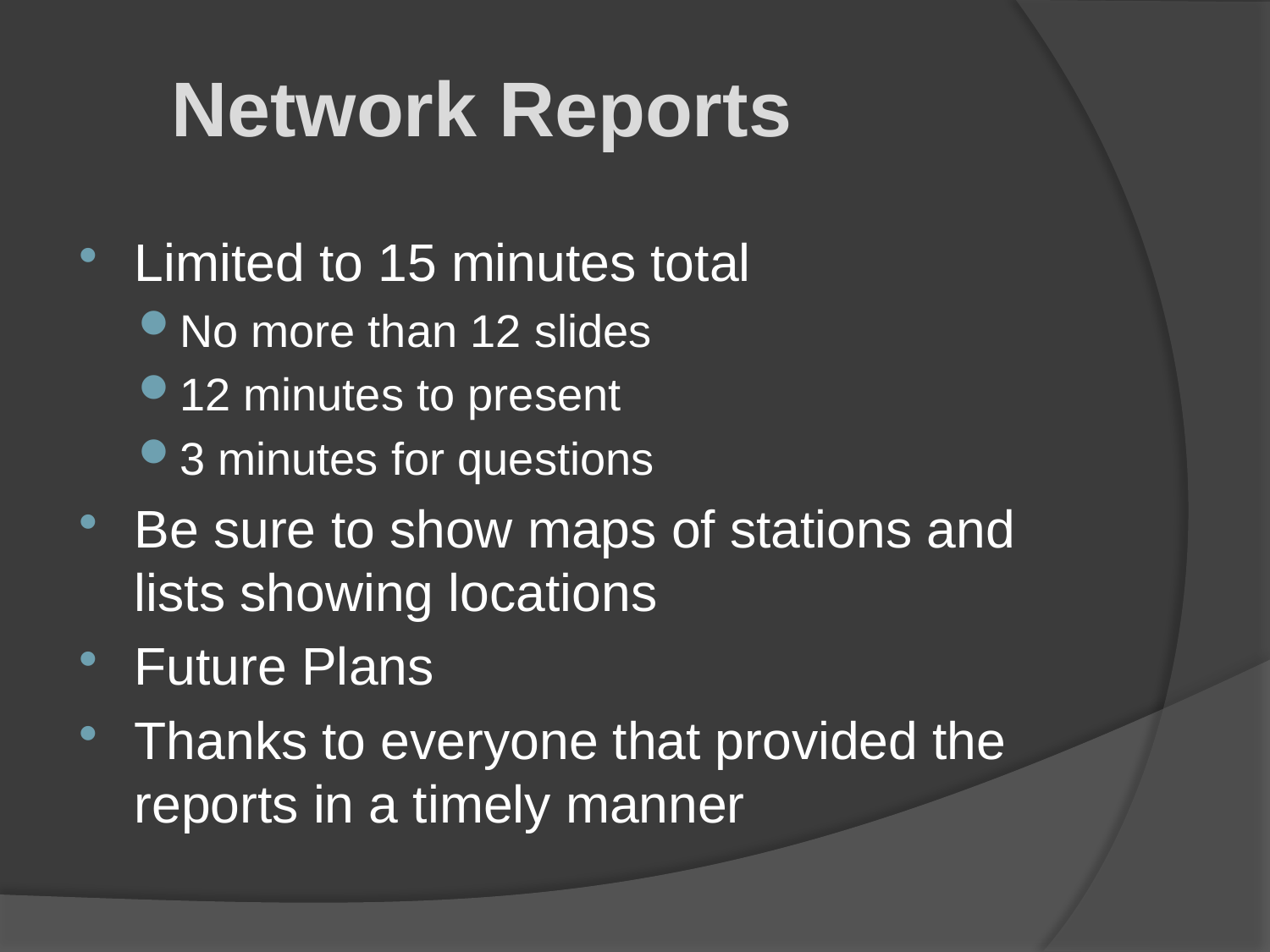

Network Reports
Limited to 15 minutes total
No more than 12 slides
12 minutes to present
3 minutes for questions
Be sure to show maps of stations and lists showing locations
Future Plans
Thanks to everyone that provided the reports in a timely manner